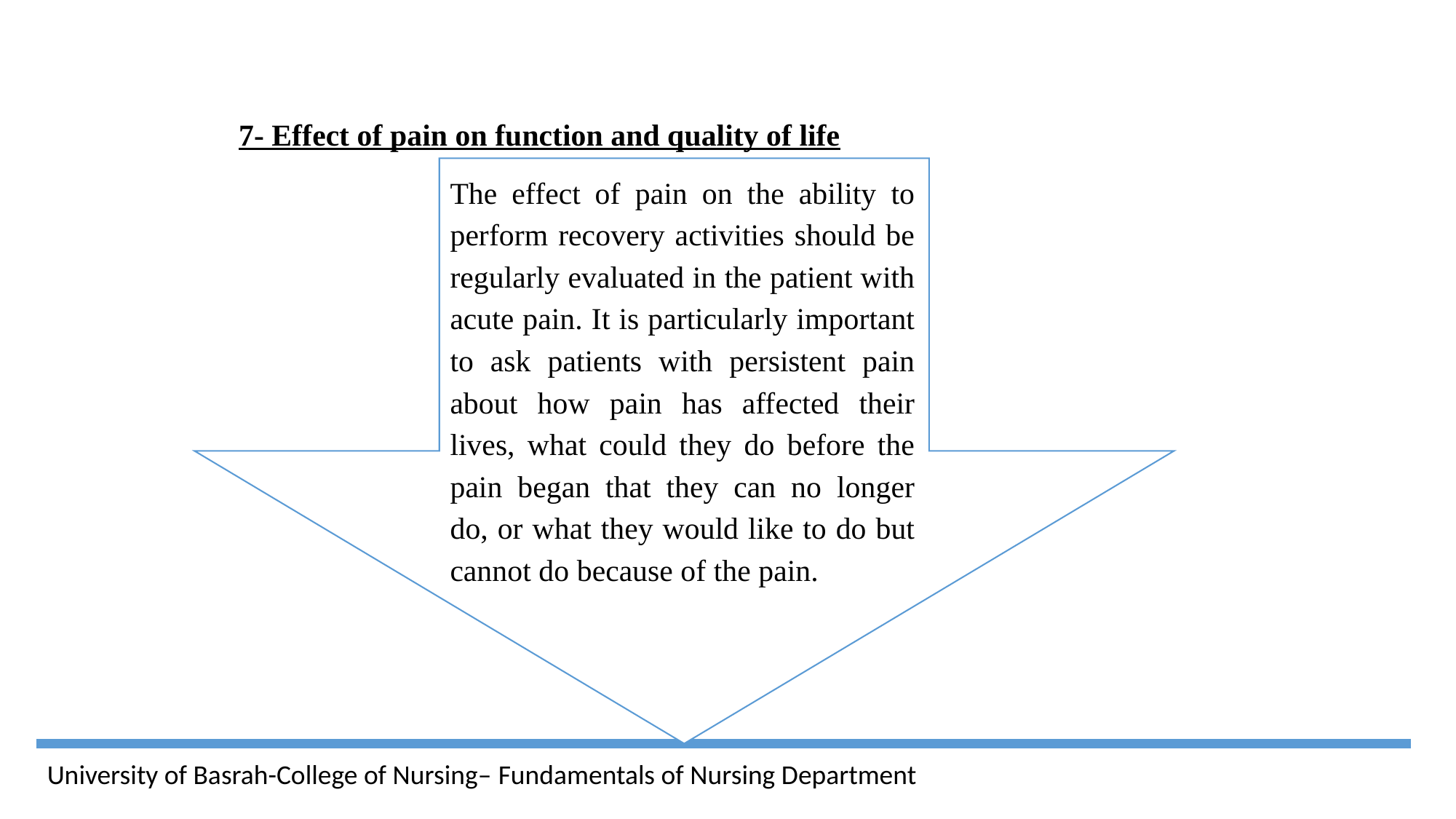

7- Effect of pain on function and quality of life
The effect of pain on the ability to perform recovery activities should be regularly evaluated in the patient with acute pain. It is particularly important to ask patients with persistent pain about how pain has affected their lives, what could they do before the pain began that they can no longer do, or what they would like to do but cannot do because of the pain.

University of Basrah-College of Nursing– Fundamentals of Nursing Department